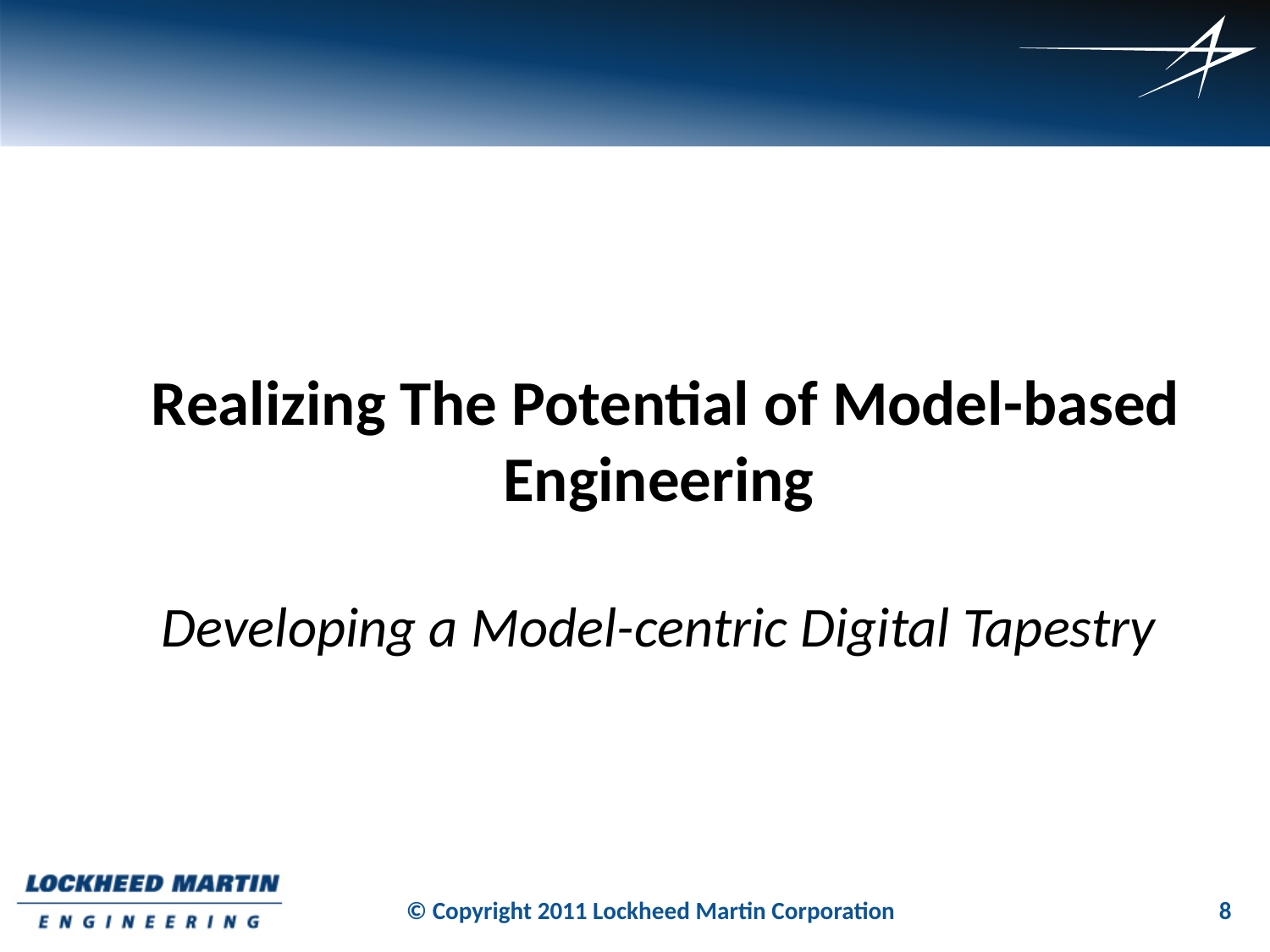

#

 Realizing The Potential of Model-based Engineering
Developing a Model-centric Digital Tapestry
© Copyright 2011 Lockheed Martin Corporation